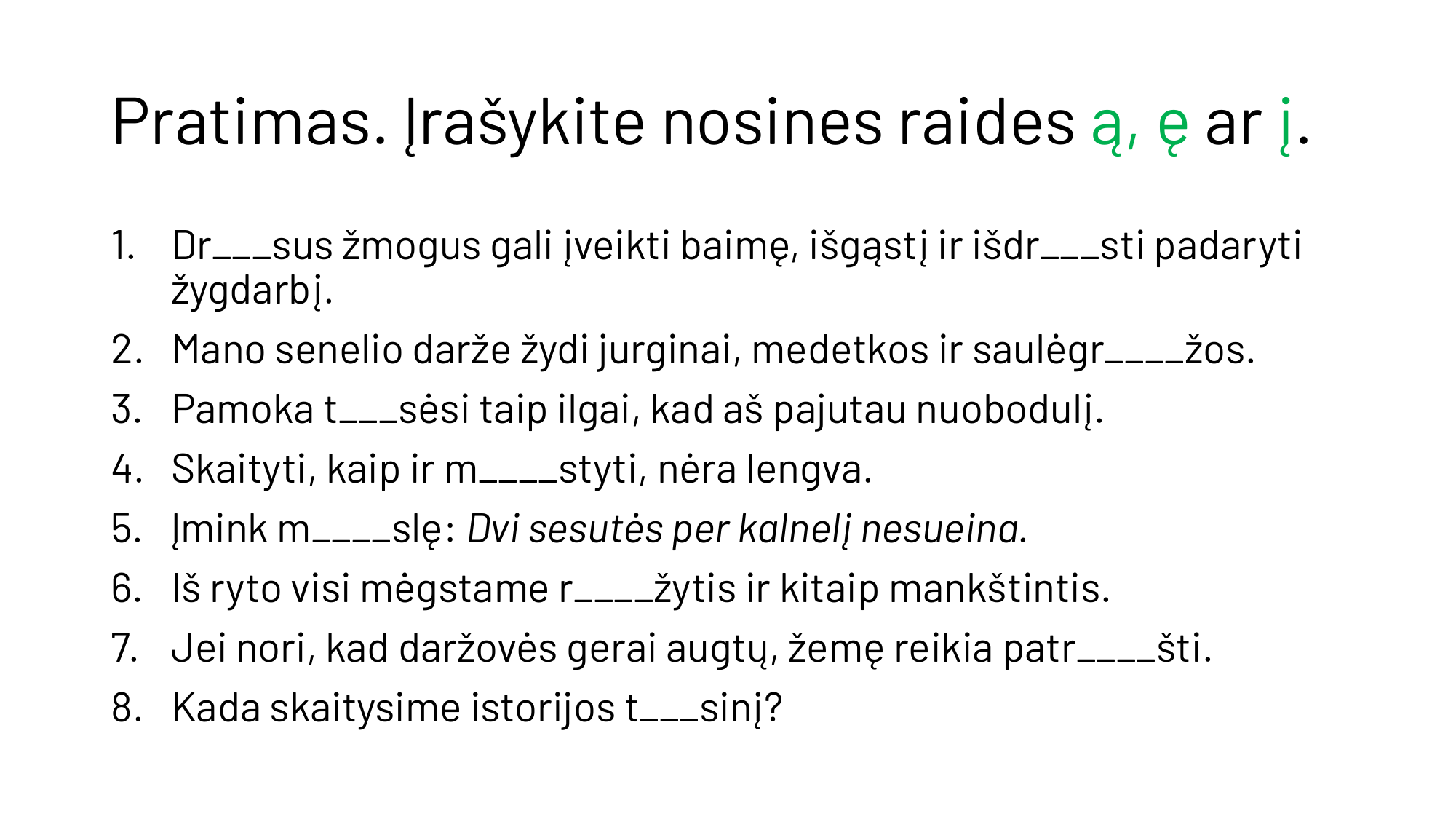

# Pratimas. Įrašykite nosines raides ą, ę ar į.
Dr___sus žmogus gali įveikti baimę, išgąstį ir išdr___sti padaryti žygdarbį.
Mano senelio darže žydi jurginai, medetkos ir saulėgr____žos.
Pamoka t___sėsi taip ilgai, kad aš pajutau nuobodulį.
Skaityti, kaip ir m____styti, nėra lengva.
Įmink m____slę: Dvi sesutės per kalnelį nesueina.
Iš ryto visi mėgstame r____žytis ir kitaip mankštintis.
Jei nori, kad daržovės gerai augtų, žemę reikia patr____šti.
Kada skaitysime istorijos t___sinį?